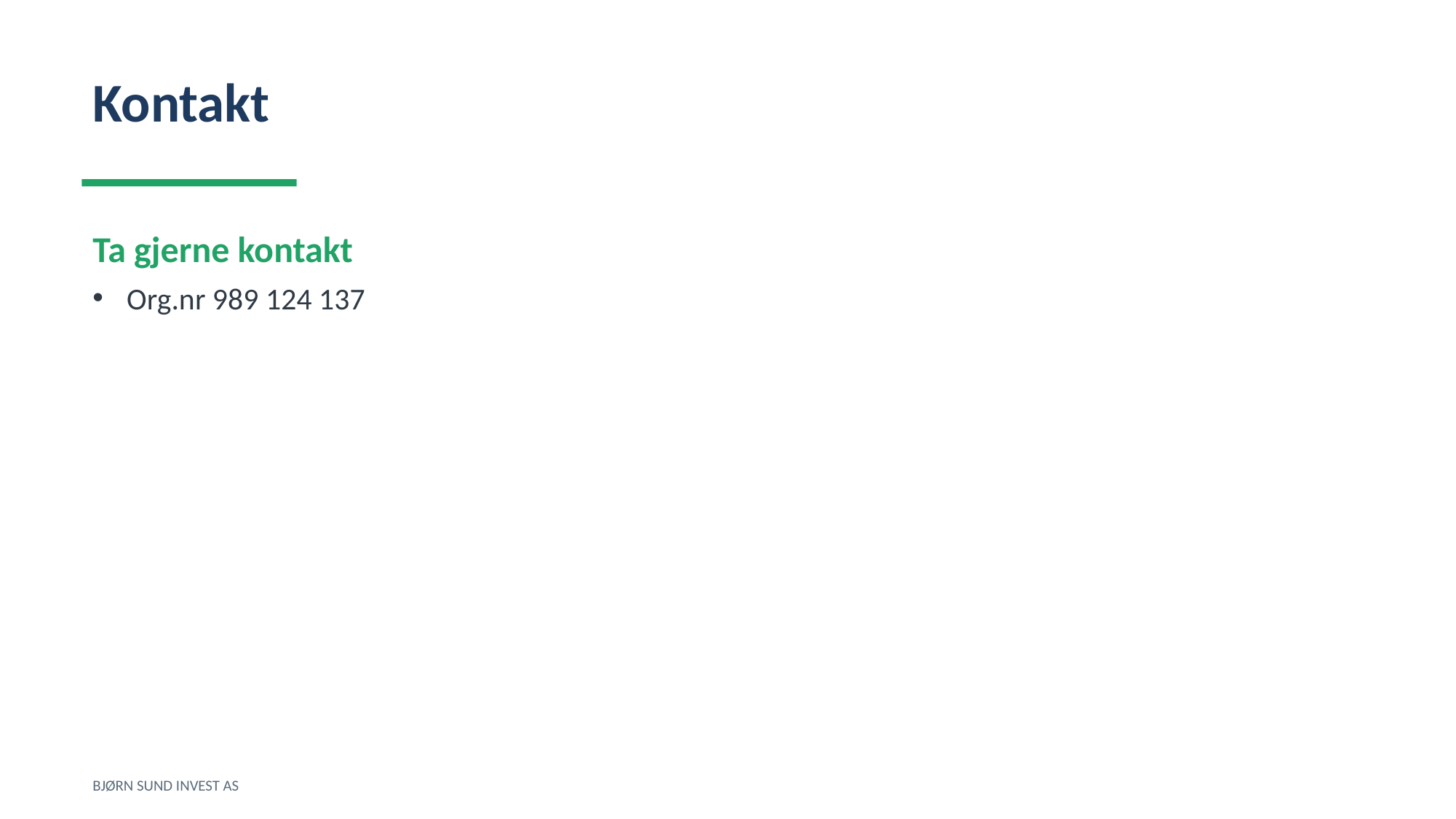

Kontakt

Ta gjerne kontakt
Org.nr 989 124 137
BJØRN SUND INVEST AS